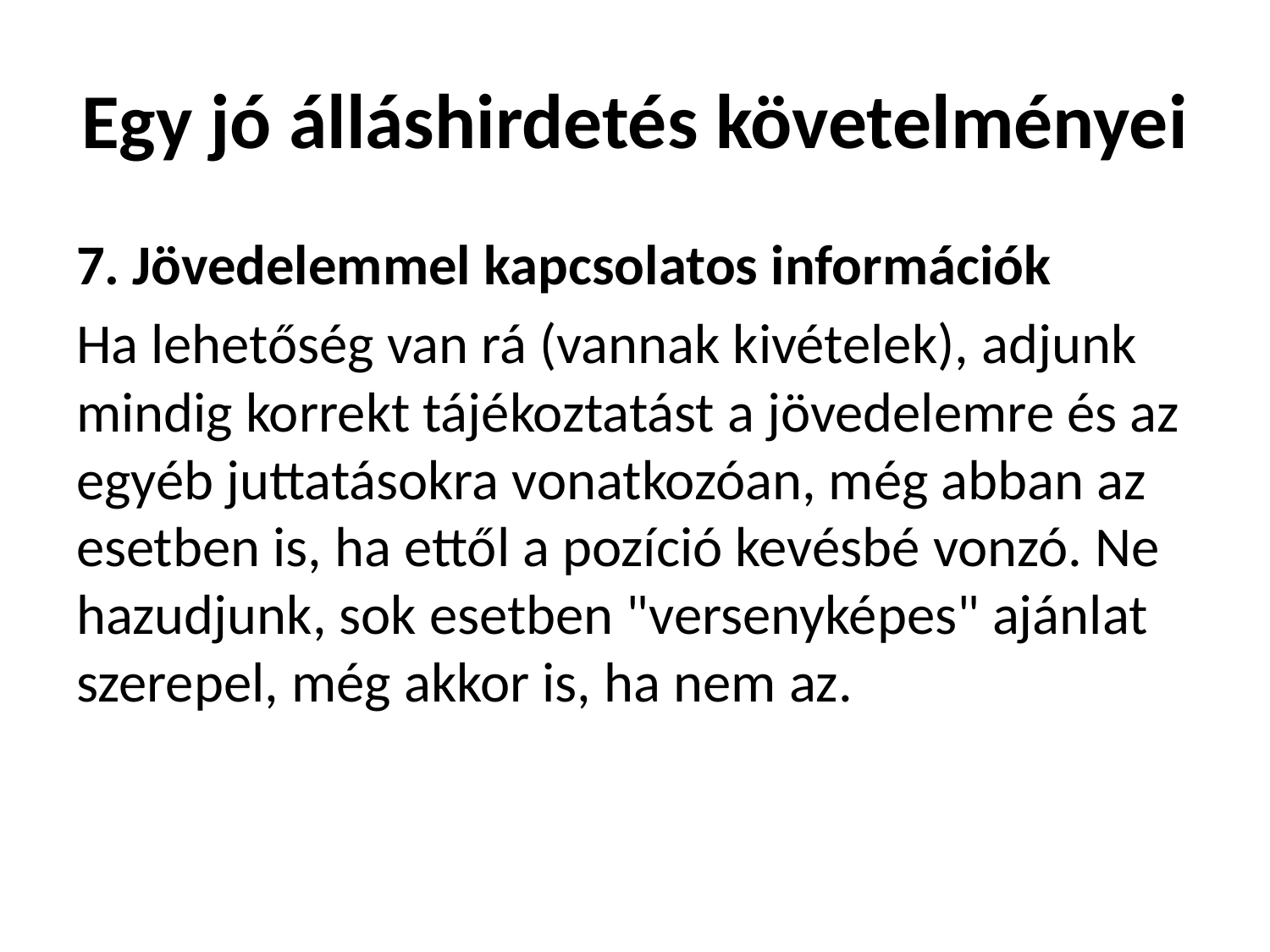

# Egy jó álláshirdetés követelményei
7. Jövedelemmel kapcsolatos információk
Ha lehetőség van rá (vannak kivételek), adjunk mindig korrekt tájékoztatást a jövedelemre és az egyéb juttatásokra vonatkozóan, még abban az esetben is, ha ettől a pozíció kevésbé vonzó. Ne hazudjunk, sok esetben "versenyképes" ajánlat szerepel, még akkor is, ha nem az.